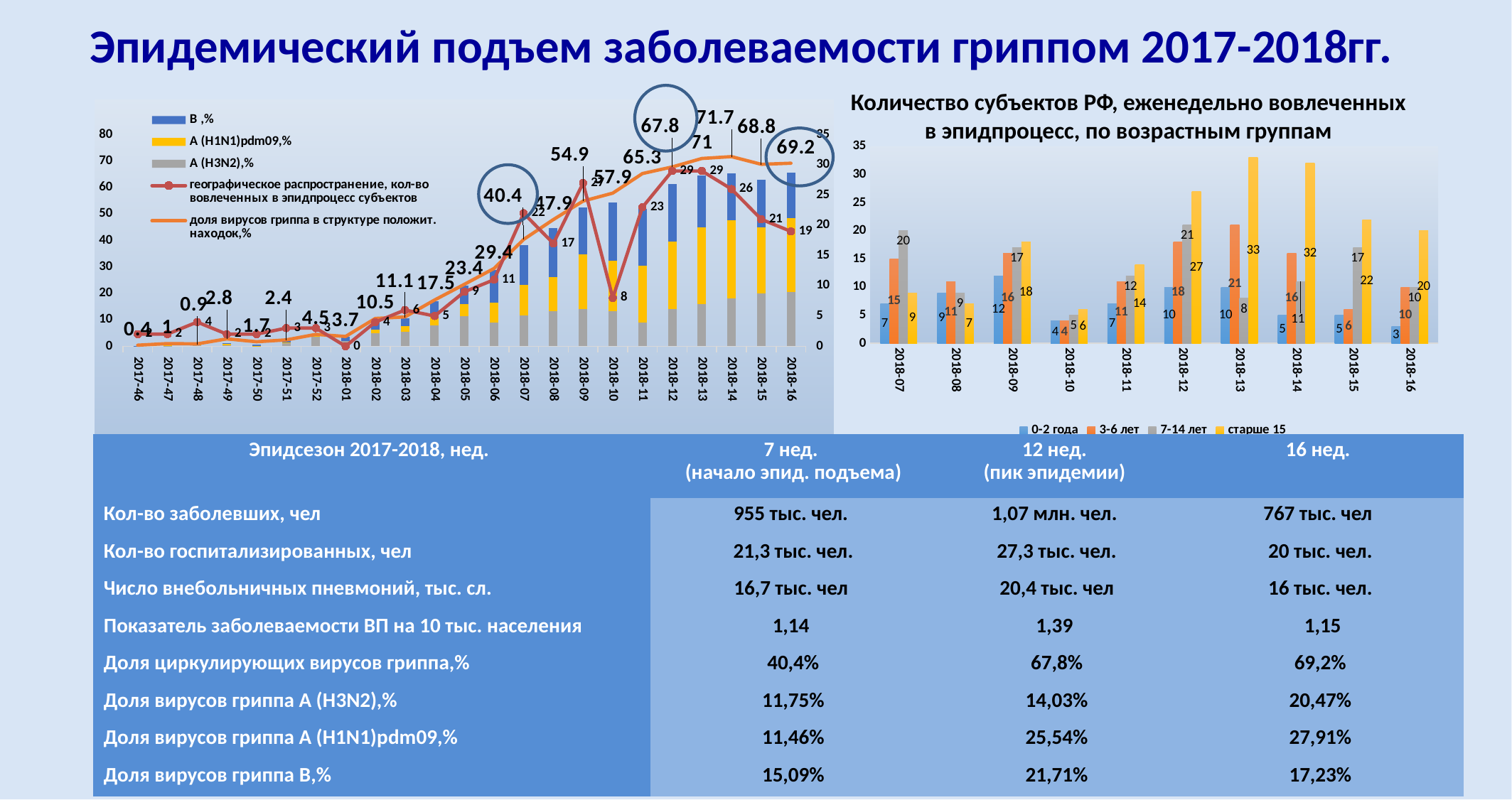

# Эпидемический подъем заболеваемости гриппом 2017-2018гг.
Количество субъектов РФ, еженедельно вовлеченных в эпидпроцесс, по возрастным группам

### Chart

| Category | А (H3N2),% | А (H1N1)pdm09,% | В ,% | доля вирусов гриппа в структуре положит. находок,% | географическое распространение, кол-во вовлеченных в эпидпроцесс субъектов |
|---|---|---|---|---|---|
| 2017-46 | 0.0 | 0.0 | 0.1 | 0.4 | 2.0 |
| 2017-47 | 0.2 | 0.61 | 0.2 | 1.0 | 2.0 |
| 2017-48 | 0.54 | 0.21 | 0.11 | 0.9 | 4.0 |
| 2017-49 | 0.27 | 0.63 | 0.27 | 2.8 | 2.0 |
| 2017-50 | 0.0 | 0.17 | 0.58 | 1.7 | 2.0 |
| 2017-51 | 1.12 | 0.28 | 1.02 | 2.4 | 3.0 |
| 2017-52 | 3.48 | 0.35 | 0.7 | 4.5 | 3.0 |
| 2018-01 | 1.86 | 0.0 | 1.86 | 3.7 | 0.0 |
| 2018-02 | 4.95 | 1.41 | 3.77 | 10.5 | 4.0 |
| 2018-03 | 5.48 | 2.19 | 2.85 | 11.1 | 6.0 |
| 2018-04 | 7.95 | 3.5 | 5.48 | 17.5 | 5.0 |
| 2018-05 | 11.43 | 4.55 | 7.08 | 23.4 | 9.0 |
| 2018-06 | 9.04 | 7.37 | 12.44 | 29.4 | 11.0 |
| 2018-07 | 11.75 | 11.46 | 15.09 | 40.4 | 22.0 |
| 2018-08 | 13.27 | 13.01 | 18.41 | 47.9 | 17.0 |
| 2018-09 | 14.12 | 20.75 | 17.63 | 54.9 | 27.0 |
| 2018-10 | 13.21 | 19.22 | 22.04 | 57.9 | 8.0 |
| 2018-11 | 9.03 | 21.54 | 21.39 | 65.3 | 23.0 |
| 2018-12 | 14.03 | 25.54 | 21.71 | 67.8 | 29.0 |
| 2018-13 | 16.01 | 29.08 | 19.43 | 71.0 | 29.0 |
| 2018-14 | 18.19 | 29.44 | 17.87 | 71.7 | 26.0 |
| 2018-15 | 19.88 | 25.16 | 18.0 | 68.8 | 21.0 |
| 2018-16 | 20.47 | 27.91 | 17.23 | 69.2 | 19.0 |

### Chart

| Category | 0-2 года | 3-6 лет | 7-14 лет | старше 15 |
|---|---|---|---|---|
| 2018-07 | 7.0 | 15.0 | 20.0 | 9.0 |
| 2018-08 | 9.0 | 11.0 | 9.0 | 7.0 |
| 2018-09 | 12.0 | 16.0 | 17.0 | 18.0 |
| 2018-10 | 4.0 | 4.0 | 5.0 | 6.0 |
| 2018-11 | 7.0 | 11.0 | 12.0 | 14.0 |
| 2018-12 | 10.0 | 18.0 | 21.0 | 27.0 |
| 2018-13 | 10.0 | 21.0 | 8.0 | 33.0 |
| 2018-14 | 5.0 | 16.0 | 11.0 | 32.0 |
| 2018-15 | 5.0 | 6.0 | 17.0 | 22.0 |
| 2018-16 | 3.0 | 10.0 | 10.0 | 20.0 |

| Эпидсезон 2017-2018, нед. | 7 нед. (начало эпид. подъема) | 12 нед. (пик эпидемии) | 16 нед. |
| --- | --- | --- | --- |
| Кол-во заболевших, чел | 955 тыс. чел. | 1,07 млн. чел. | 767 тыс. чел |
| Кол-во госпитализированных, чел | 21,3 тыс. чел. | 27,3 тыс. чел. | 20 тыс. чел. |
| Число внебольничных пневмоний, тыс. сл. | 16,7 тыс. чел | 20,4 тыс. чел | 16 тыс. чел. |
| Показатель заболеваемости ВП на 10 тыс. населения | 1,14 | 1,39 | 1,15 |
| Доля циркулирующих вирусов гриппа,% | 40,4% | 67,8% | 69,2% |
| Доля вирусов гриппа А (H3N2),% | 11,75% | 14,03% | 20,47% |
| Доля вирусов гриппа А (H1N1)pdm09,% | 11,46% | 25,54% | 27,91% |
| Доля вирусов гриппа B,% | 15,09% | 21,71% | 17,23% |